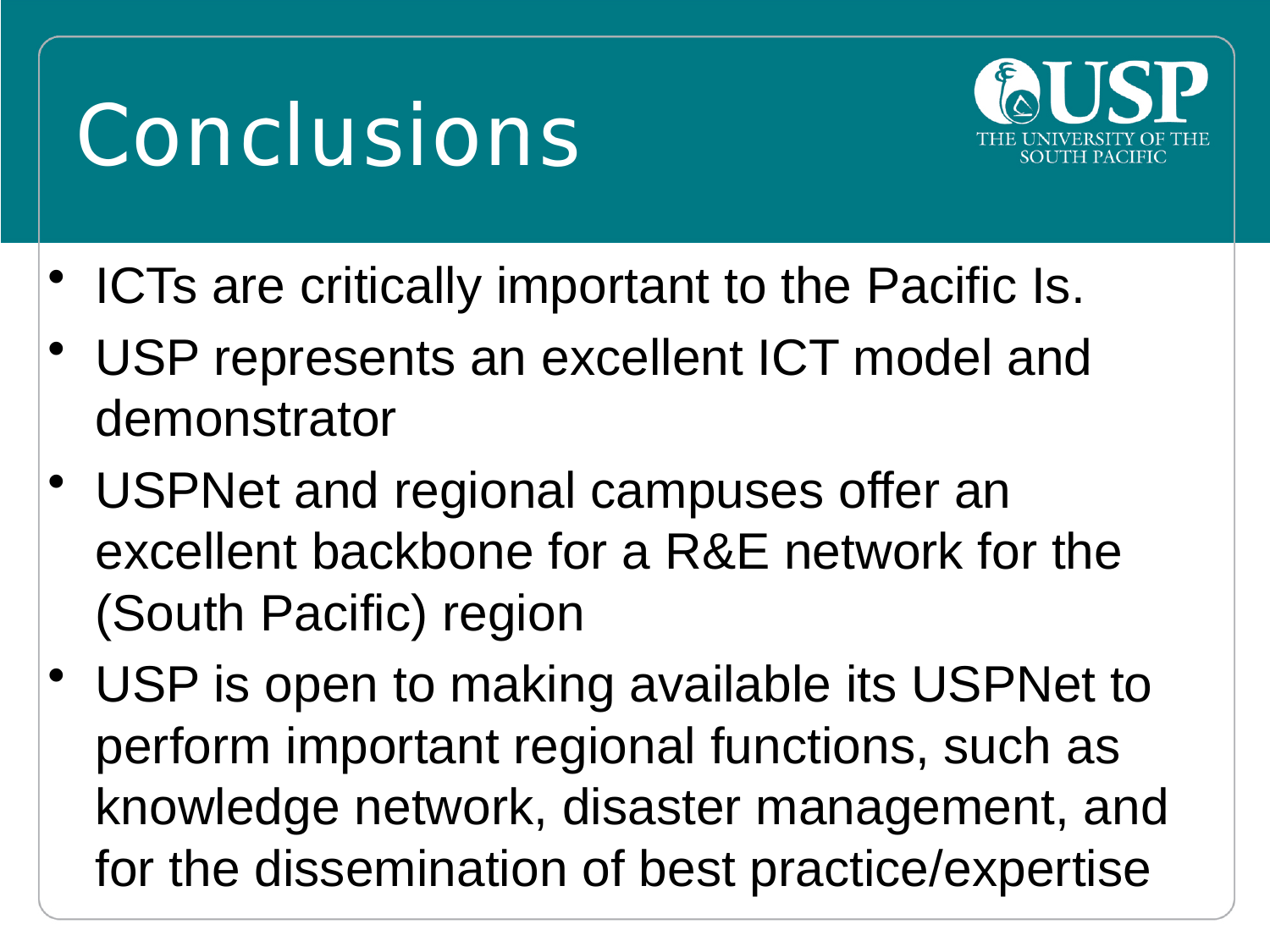

# Conclusions
ICTs are critically important to the Pacific Is.
USP represents an excellent ICT model and demonstrator
USPNet and regional campuses offer an excellent backbone for a R&E network for the (South Pacific) region
USP is open to making available its USPNet to perform important regional functions, such as knowledge network, disaster management, and for the dissemination of best practice/expertise